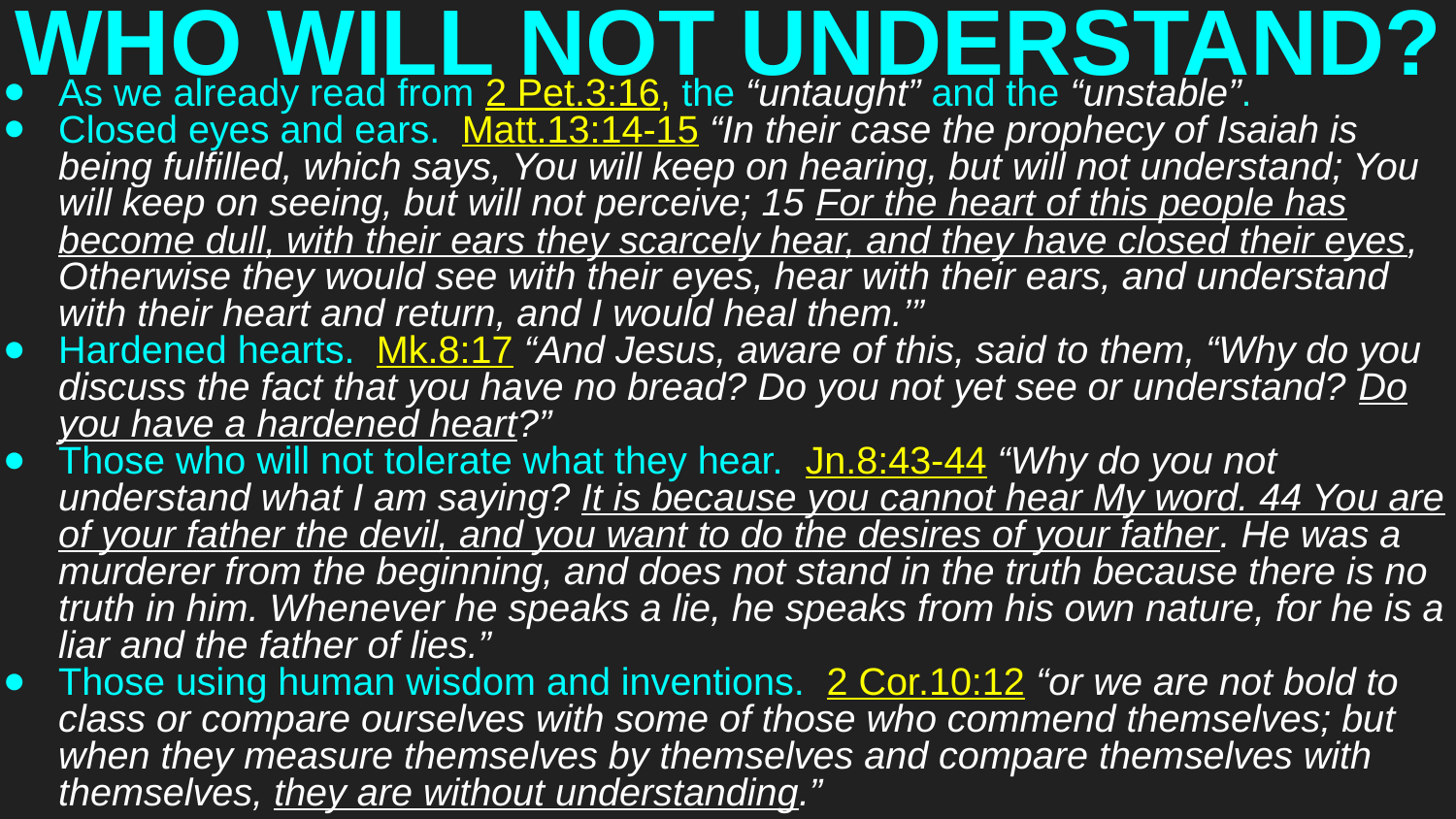

# WHO WILL NOT UNDERSTAND?
As we already read from 2 Pet.3:16, the “untaught” and the “unstable”.
Closed eyes and ears.  Matt.13:14-15 “In their case the prophecy of Isaiah is being fulfilled, which says, You will keep on hearing, but will not understand; You will keep on seeing, but will not perceive; 15 For the heart of this people has become dull, with their ears they scarcely hear, and they have closed their eyes, Otherwise they would see with their eyes, hear with their ears, and understand with their heart and return, and I would heal them.’”
Hardened hearts.  Mk.8:17 “And Jesus, aware of this, said to them, “Why do you discuss the fact that you have no bread? Do you not yet see or understand? Do you have a hardened heart?”
Those who will not tolerate what they hear.  Jn.8:43-44 “Why do you not understand what I am saying? It is because you cannot hear My word. 44 You are of your father the devil, and you want to do the desires of your father. He was a murderer from the beginning, and does not stand in the truth because there is no truth in him. Whenever he speaks a lie, he speaks from his own nature, for he is a liar and the father of lies.”
Those using human wisdom and inventions.  2 Cor.10:12 “or we are not bold to class or compare ourselves with some of those who commend themselves; but when they measure themselves by themselves and compare themselves with themselves, they are without understanding.”